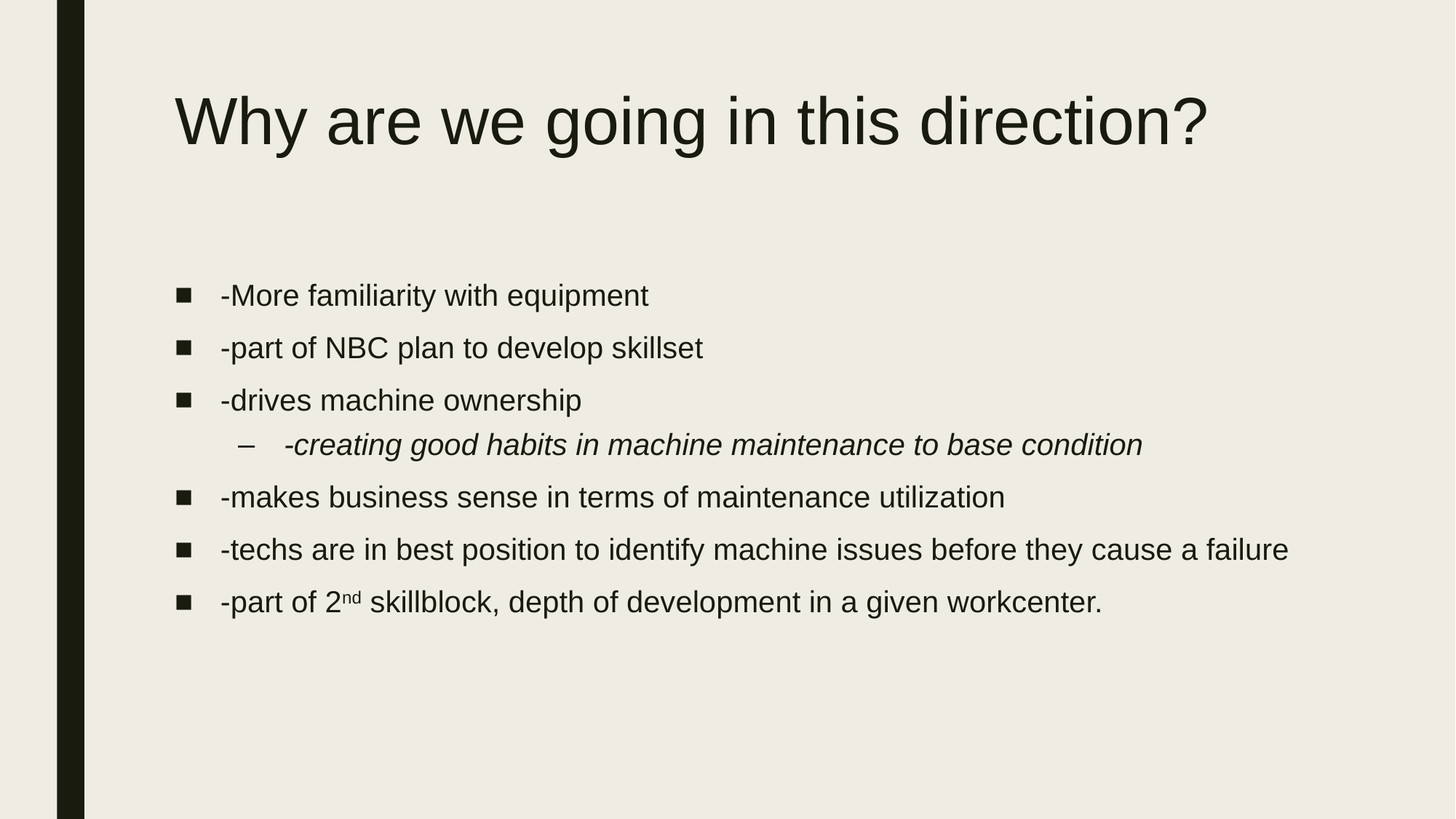

# Why are we going in this direction?
-More familiarity with equipment
-part of NBC plan to develop skillset
-drives machine ownership
-creating good habits in machine maintenance to base condition
-makes business sense in terms of maintenance utilization
-techs are in best position to identify machine issues before they cause a failure
-part of 2nd skillblock, depth of development in a given workcenter.